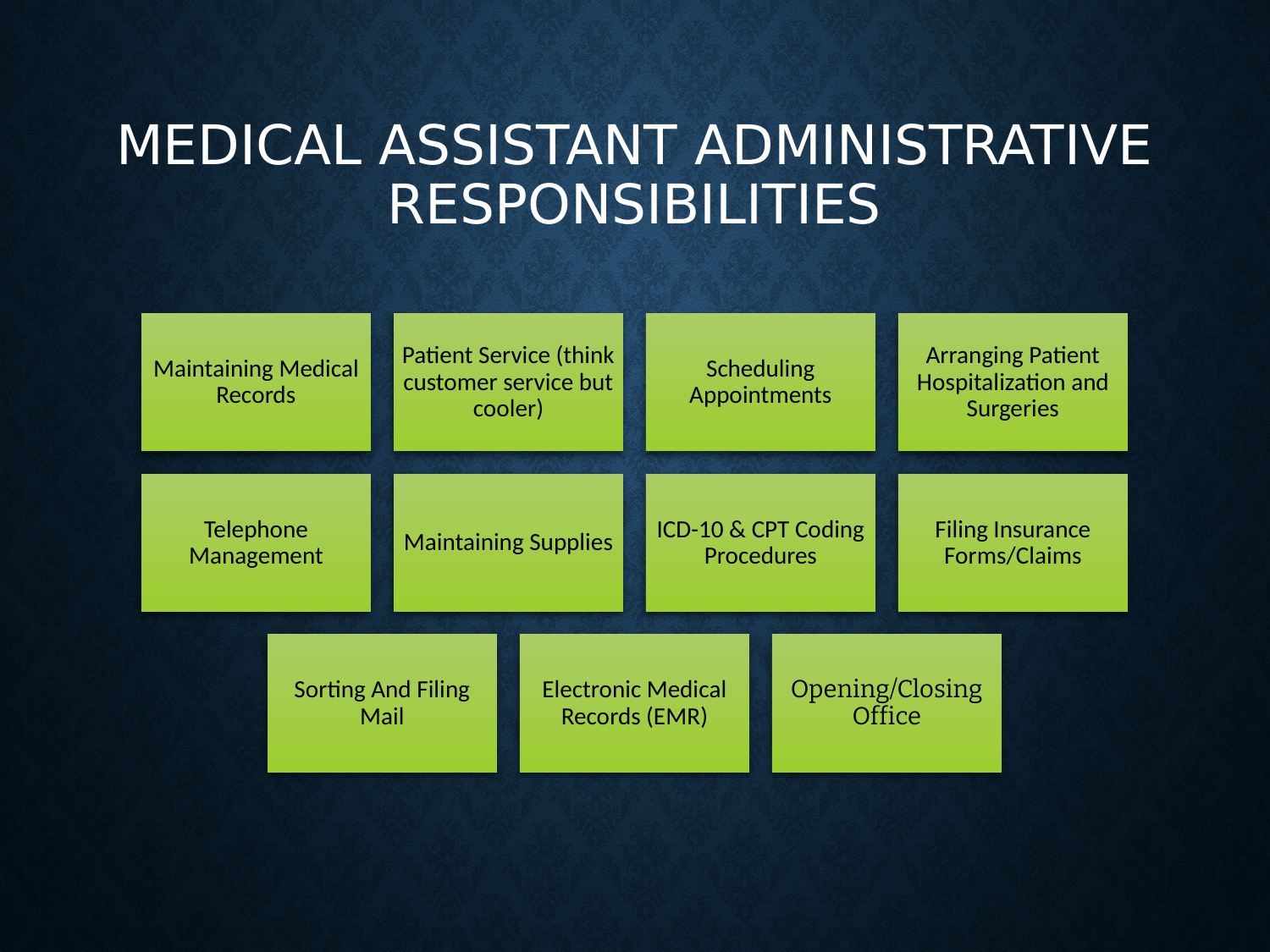

# Medical Assistant Administrative responsibilities
Maintaining Medical Records
Patient Service (think customer service but cooler)
Scheduling Appointments
Arranging Patient Hospitalization and Surgeries
Telephone Management
Maintaining Supplies
ICD-10 & CPT Coding Procedures
Filing Insurance Forms/Claims
Sorting And Filing Mail
Electronic Medical Records (EMR)
Opening/Closing Office